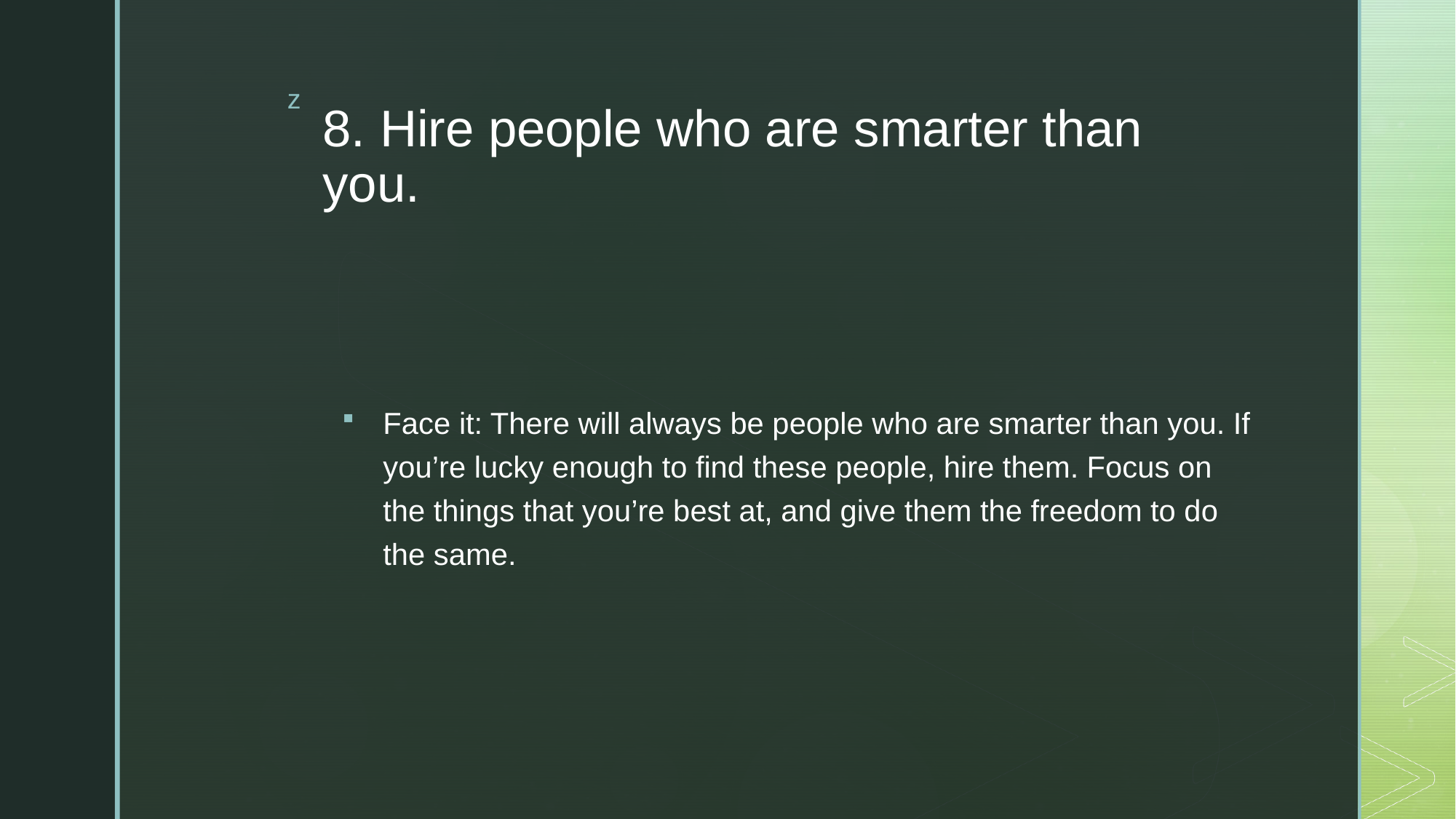

# 8. Hire people who are smarter than you.
Face it: There will always be people who are smarter than you. If you’re lucky enough to find these people, hire them. Focus on the things that you’re best at, and give them the freedom to do the same.